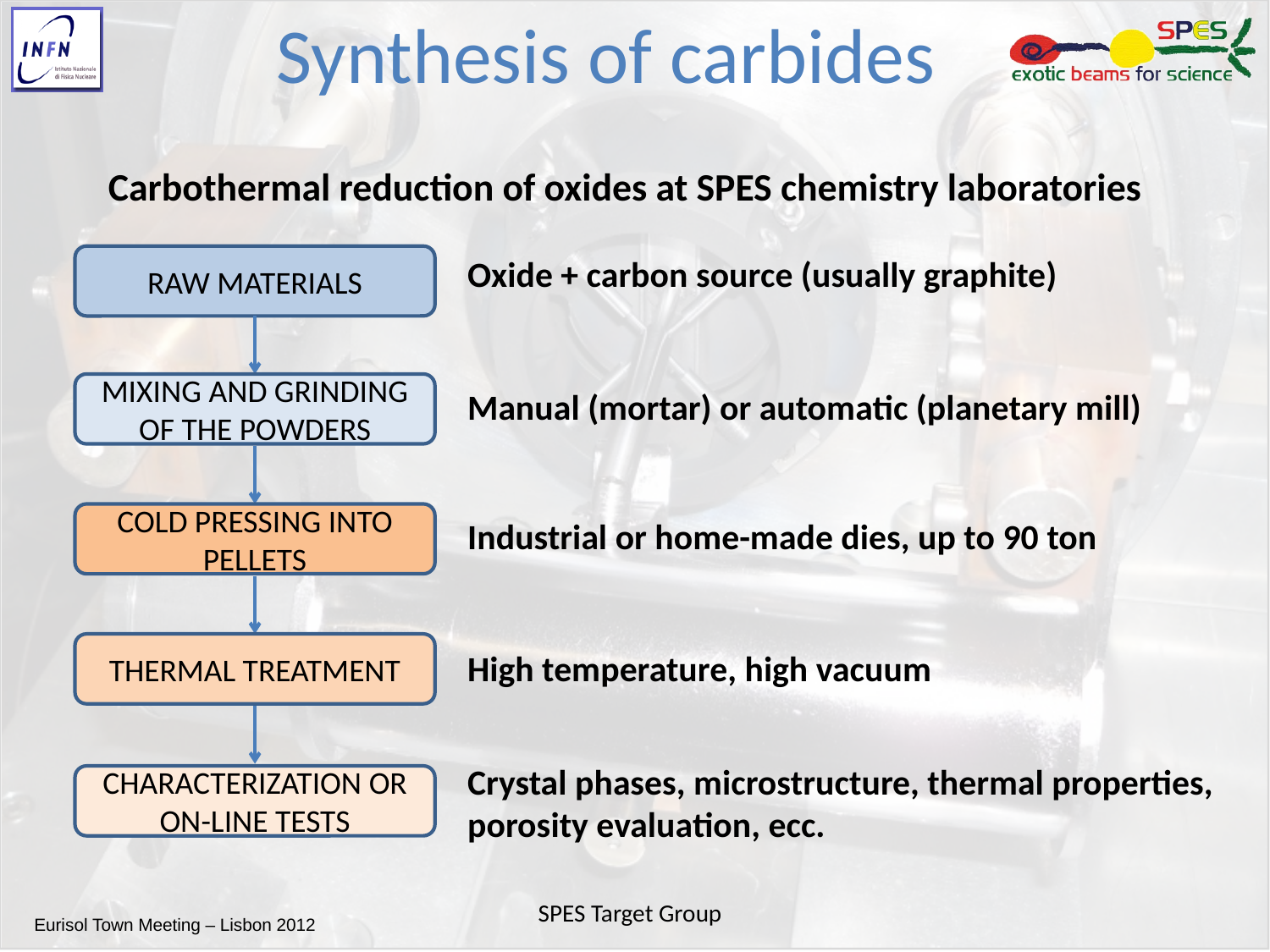

# Synthesis of carbides
Carbothermal reduction of oxides at SPES chemistry laboratories
RAW MATERIALS
Oxide + carbon source (usually graphite)
MIXING AND GRINDING OF THE POWDERS
Manual (mortar) or automatic (planetary mill)
COLD PRESSING INTO PELLETS
Industrial or home-made dies, up to 90 ton
THERMAL TREATMENT
High temperature, high vacuum
Crystal phases, microstructure, thermal properties, porosity evaluation, ecc.
CHARACTERIZATION OR ON-LINE TESTS